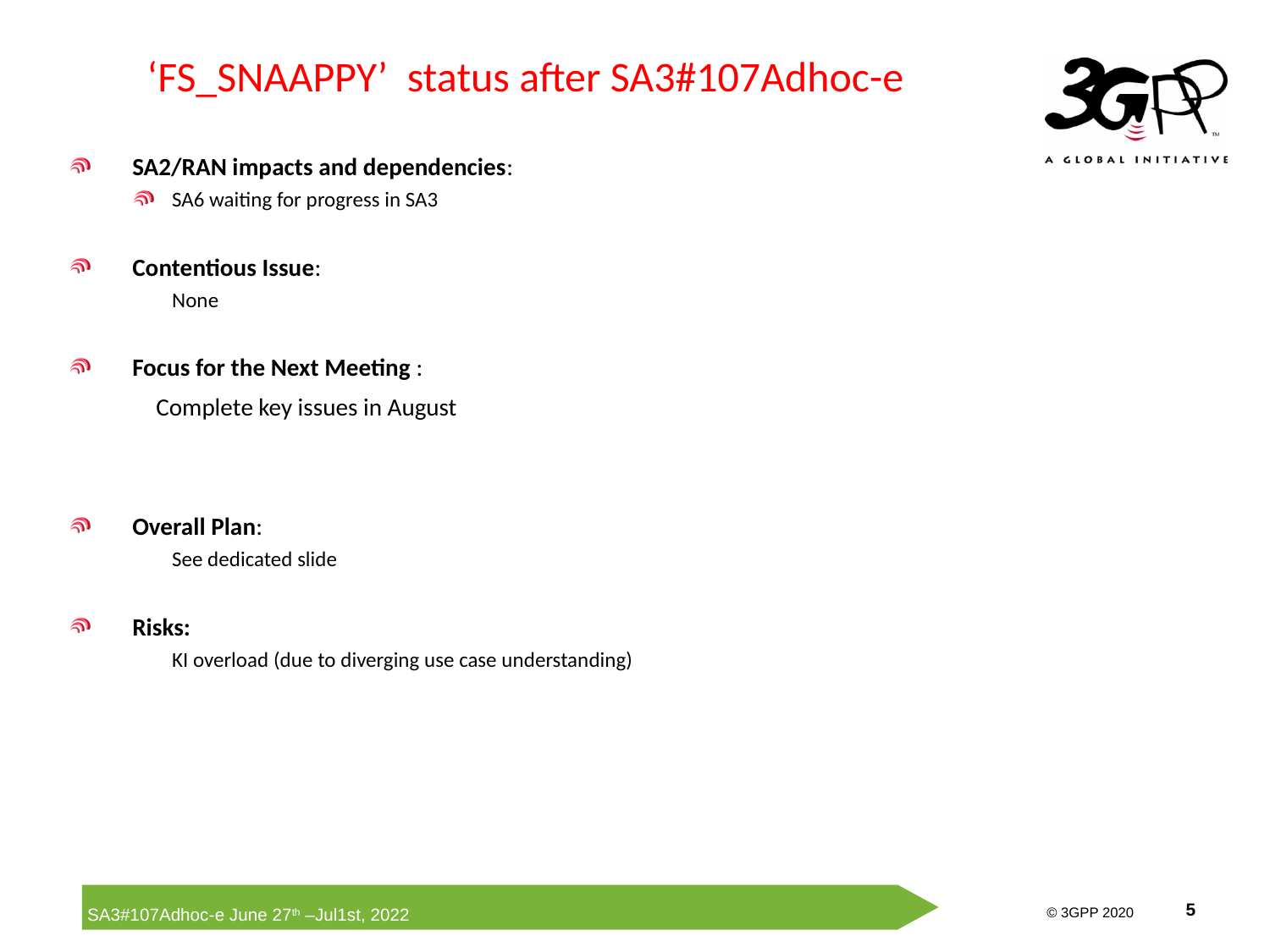

‘FS_SNAAPPY’  status after SA3#107Adhoc-e
# SA2/RAN impacts and dependencies:
SA6 waiting for progress in SA3

Contentious Issue:
None

Focus for the Next Meeting :
Complete key issues in August

Overall Plan:
See dedicated slide

Risks:
KI overload (due to diverging use case understanding)